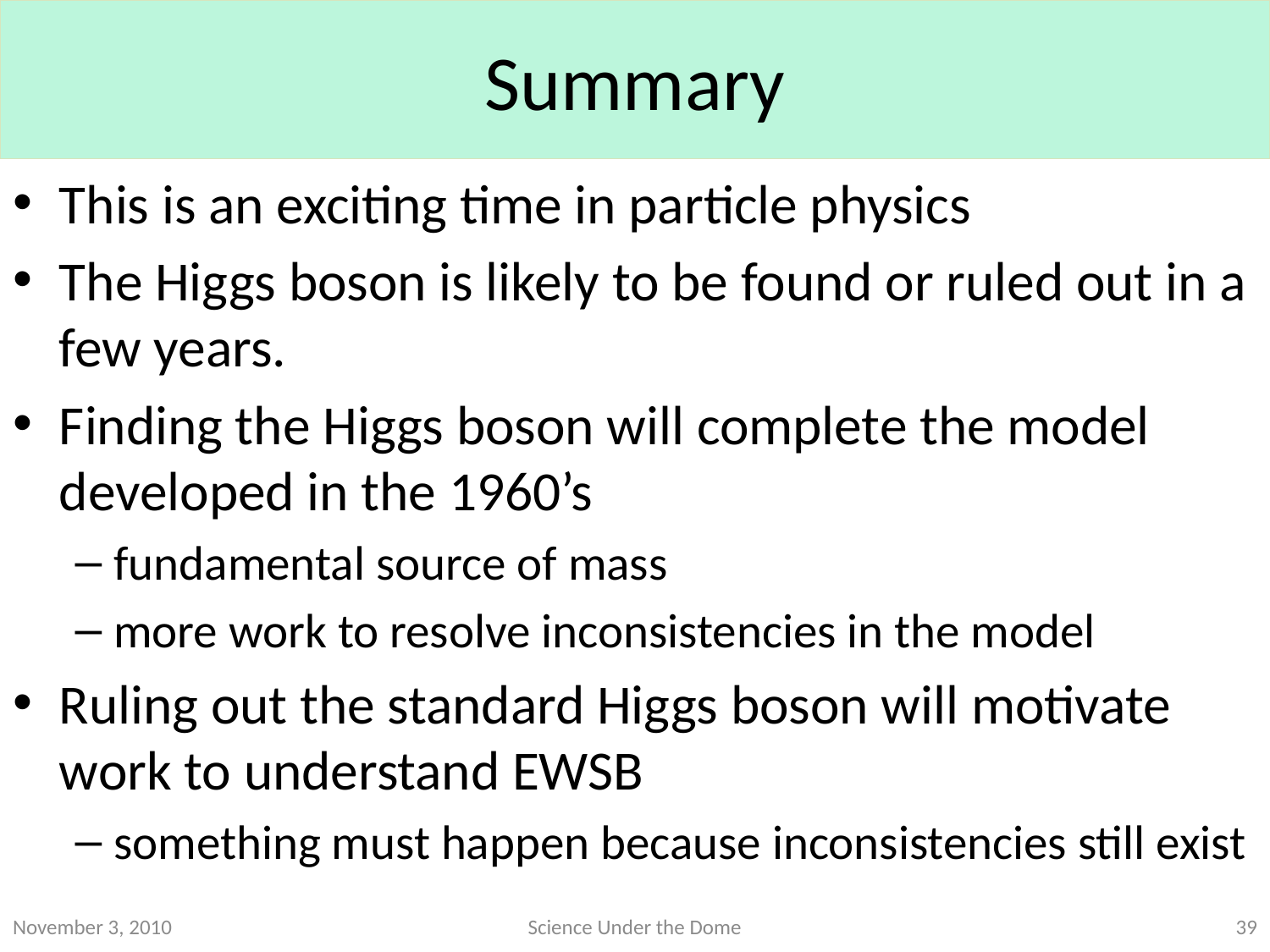

# Summary
This is an exciting time in particle physics
The Higgs boson is likely to be found or ruled out in a few years.
Finding the Higgs boson will complete the model developed in the 1960’s
fundamental source of mass
more work to resolve inconsistencies in the model
Ruling out the standard Higgs boson will motivate work to understand EWSB
something must happen because inconsistencies still exist
November 3, 2010
Science Under the Dome
39